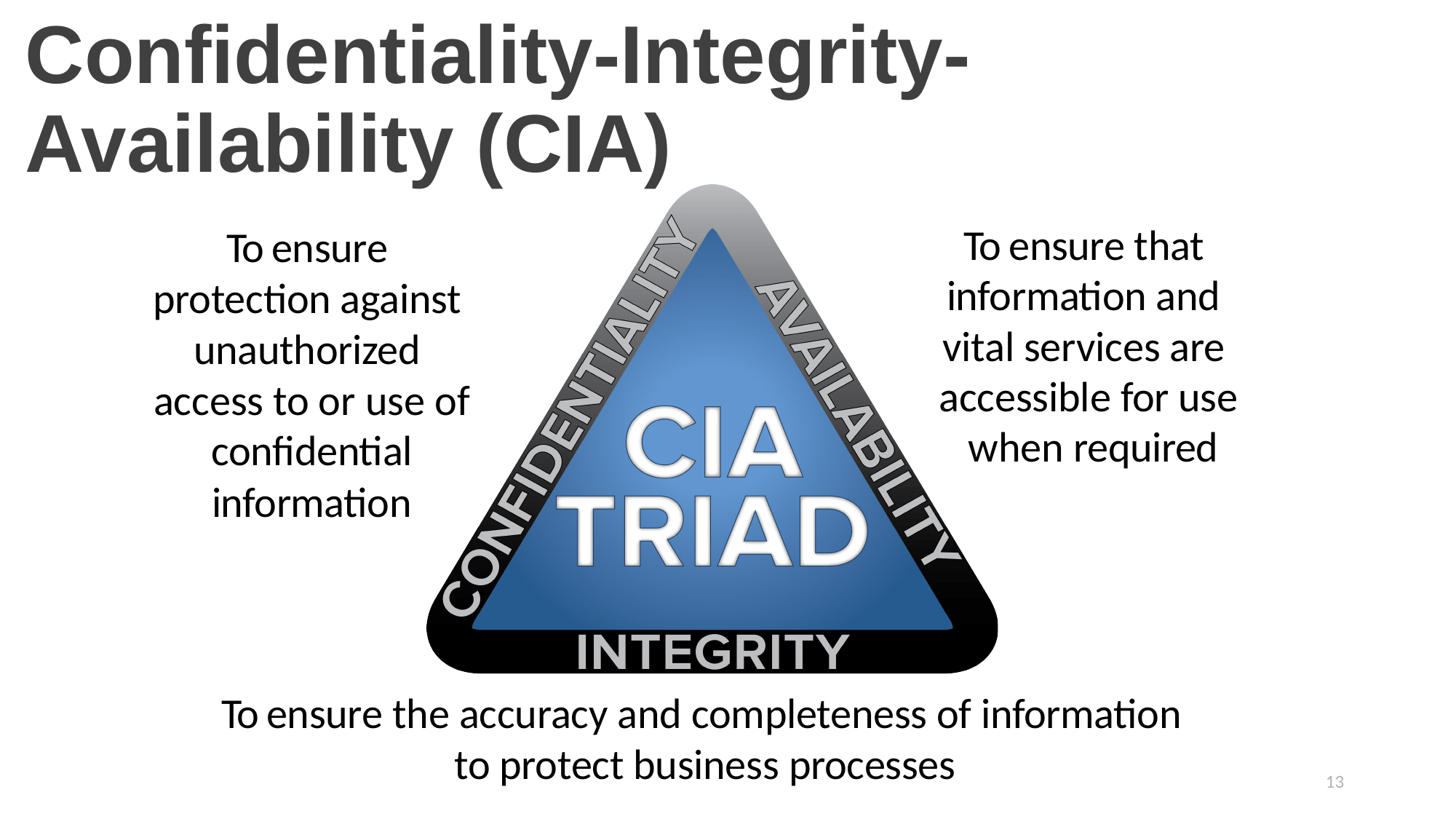

# Confidentiality-Integrity-Availability (CIA)

To ensure  protection against  unauthorized  access to or use of  confidential  information
To ensure that  information and  vital services are  accessible for use  when required
To ensure the accuracy and completeness of information  to protect business processes
13